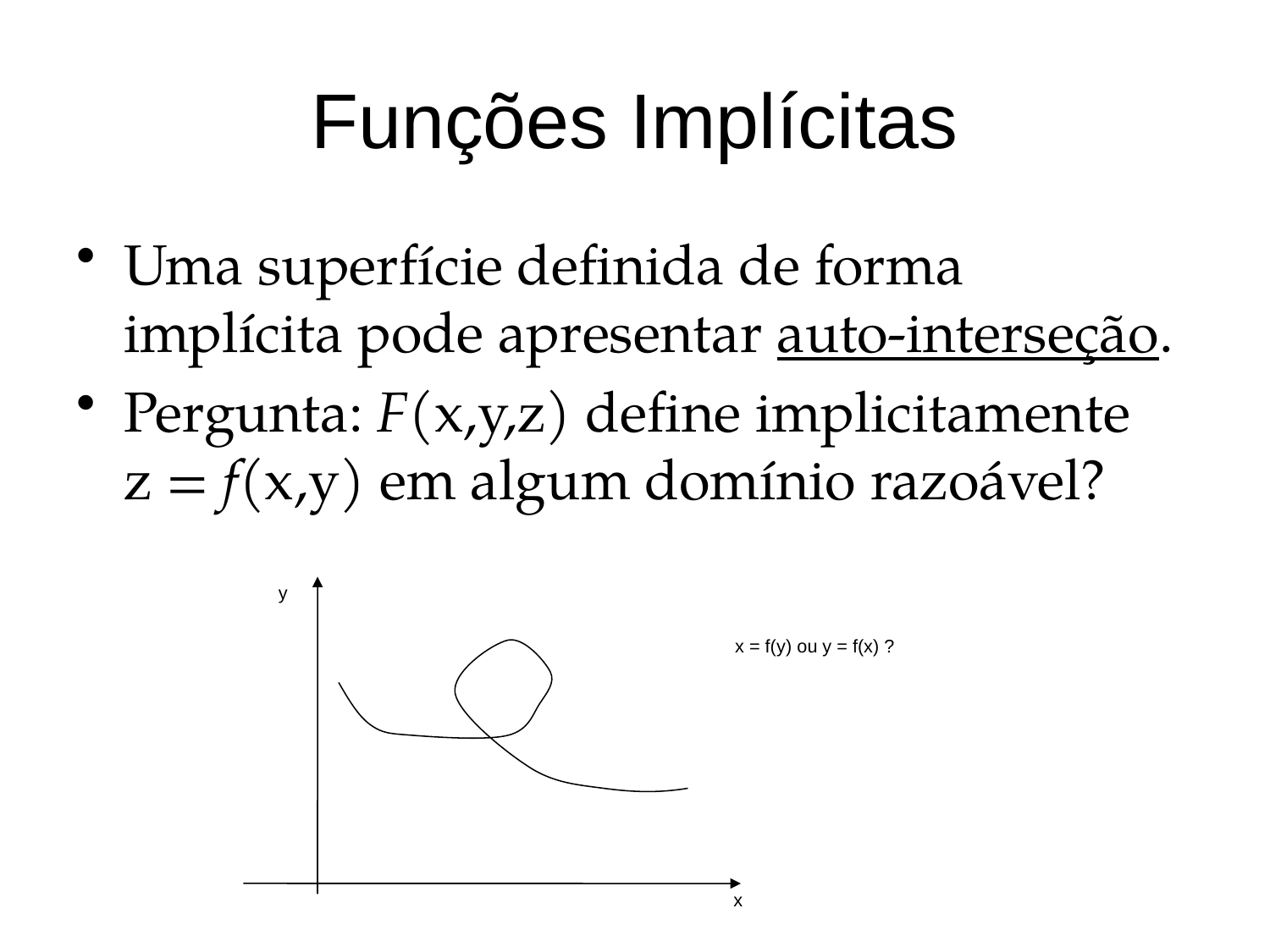

# Funções Implícitas
Uma superfície definida de forma implícita pode apresentar auto-interseção.
Pergunta: F(x,y,z) define implicitamente   z = f(x,y) em algum domínio razoável?

y

x = f(y) ou y = f(x) ?

x